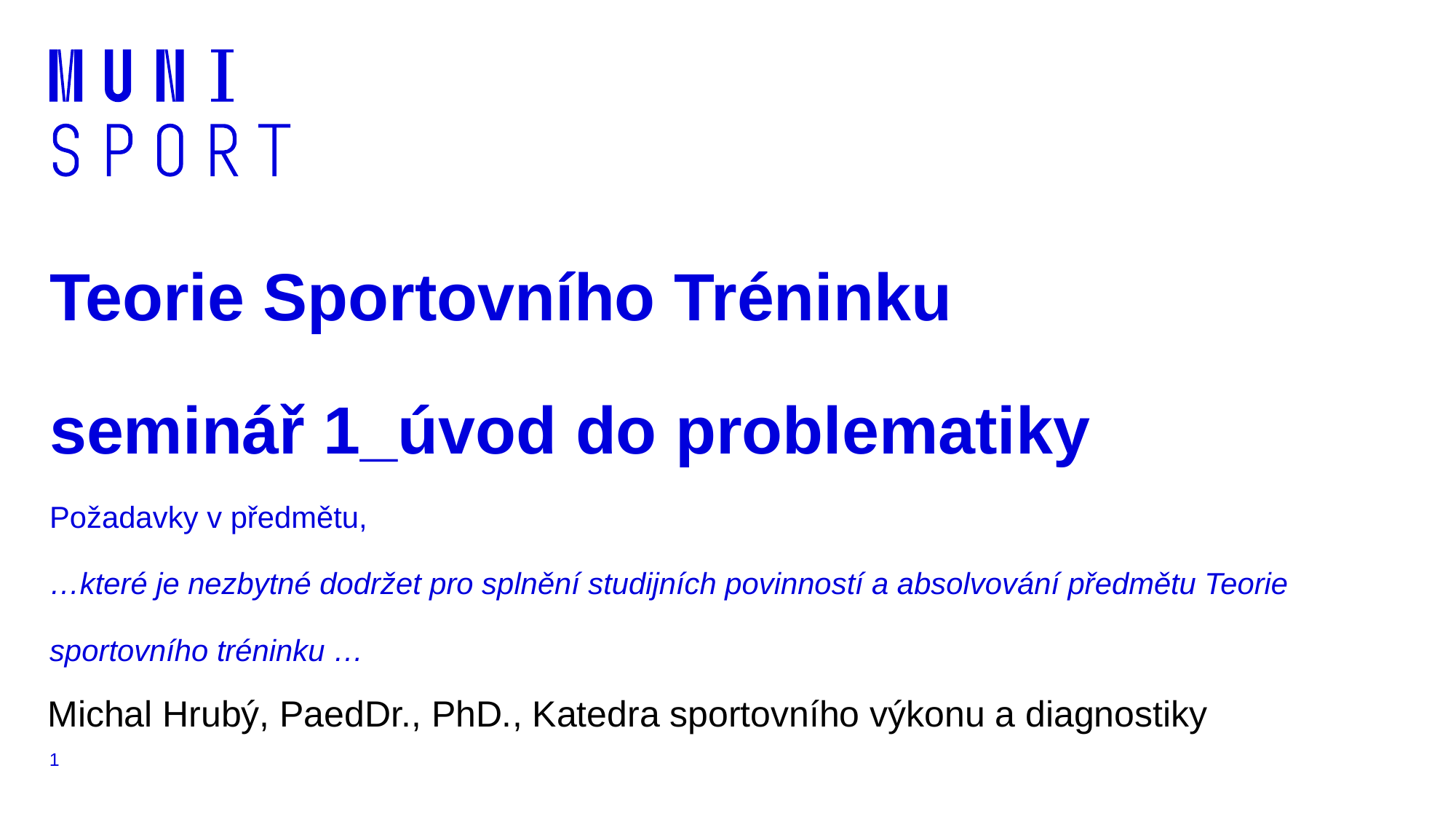

# Teorie Sportovního Tréninku seminář 1_úvod do problematiky Požadavky v předmětu, …které je nezbytné dodržet pro splnění studijních povinností a absolvování předmětu Teorie sportovního tréninku …

Michal Hrubý, PaedDr., PhD., Katedra sportovního výkonu a diagnostiky

1